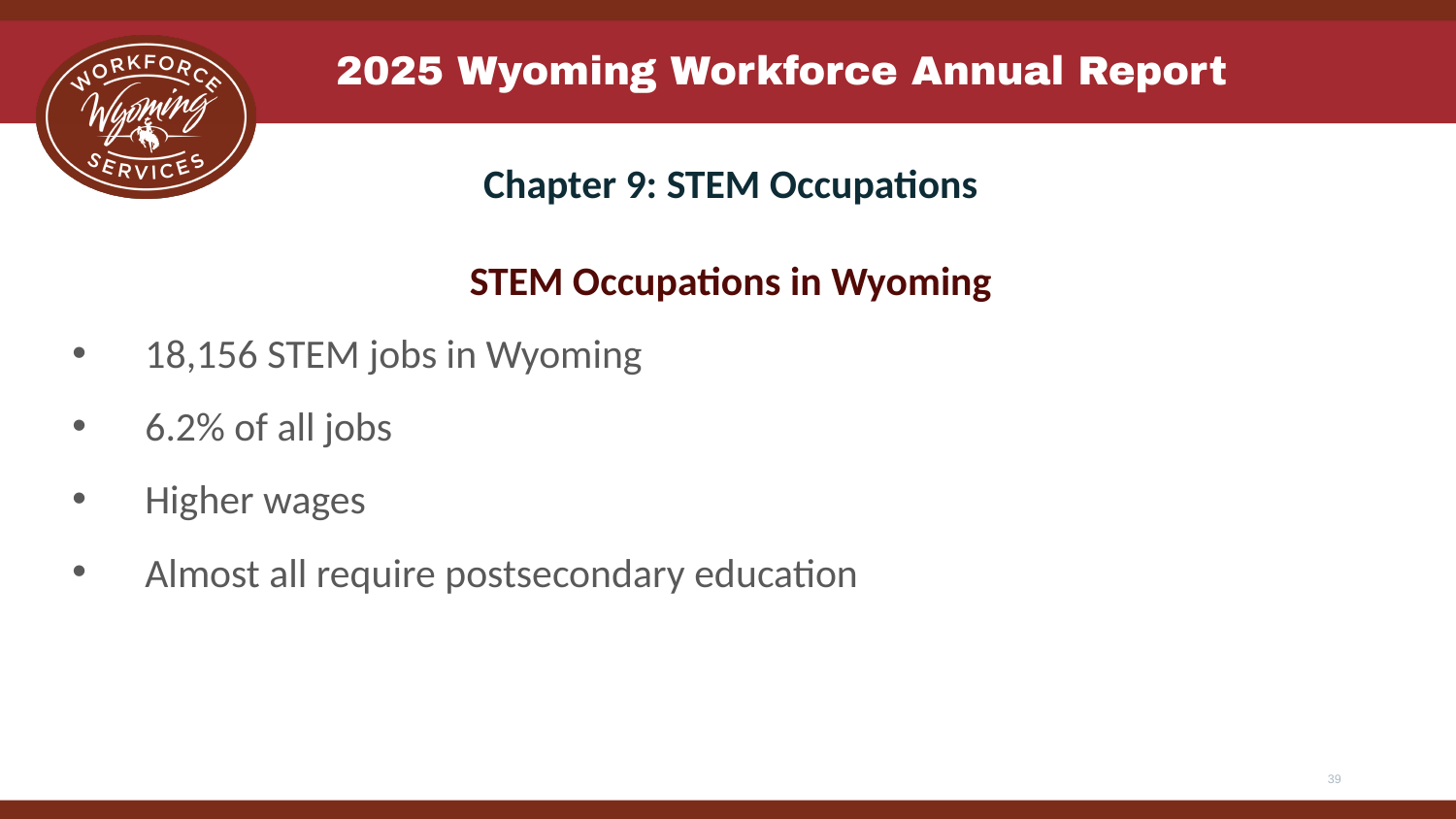

# 2025 Wyoming Workforce Annual Report
Chapter 9: STEM Occupations

STEM Occupations in Wyoming
18,156 STEM jobs in Wyoming
6.2% of all jobs
Higher wages
Almost all require postsecondary education

39